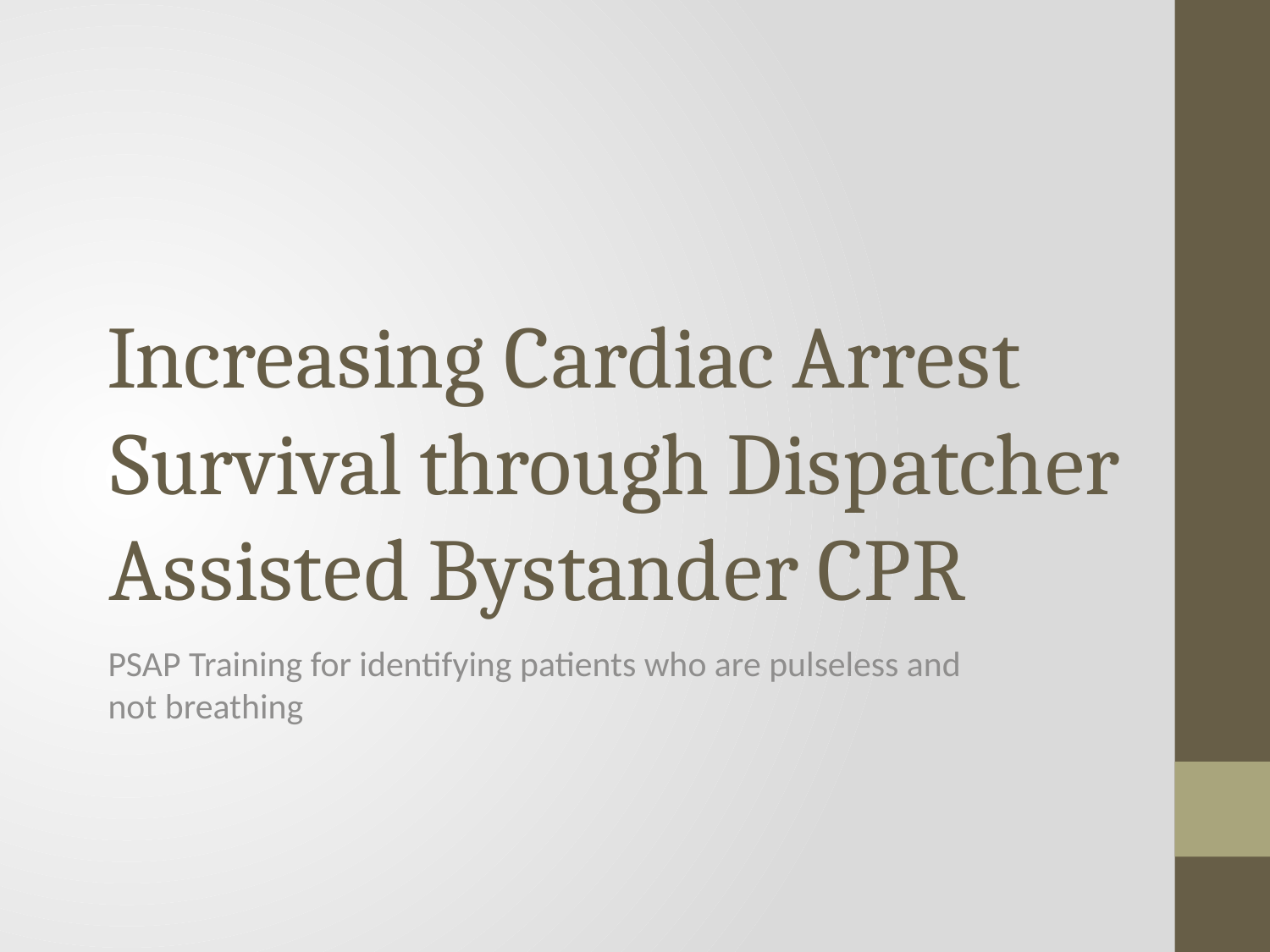

# Increasing Cardiac Arrest Survival through Dispatcher Assisted Bystander CPR
PSAP Training for identifying patients who are pulseless and not breathing